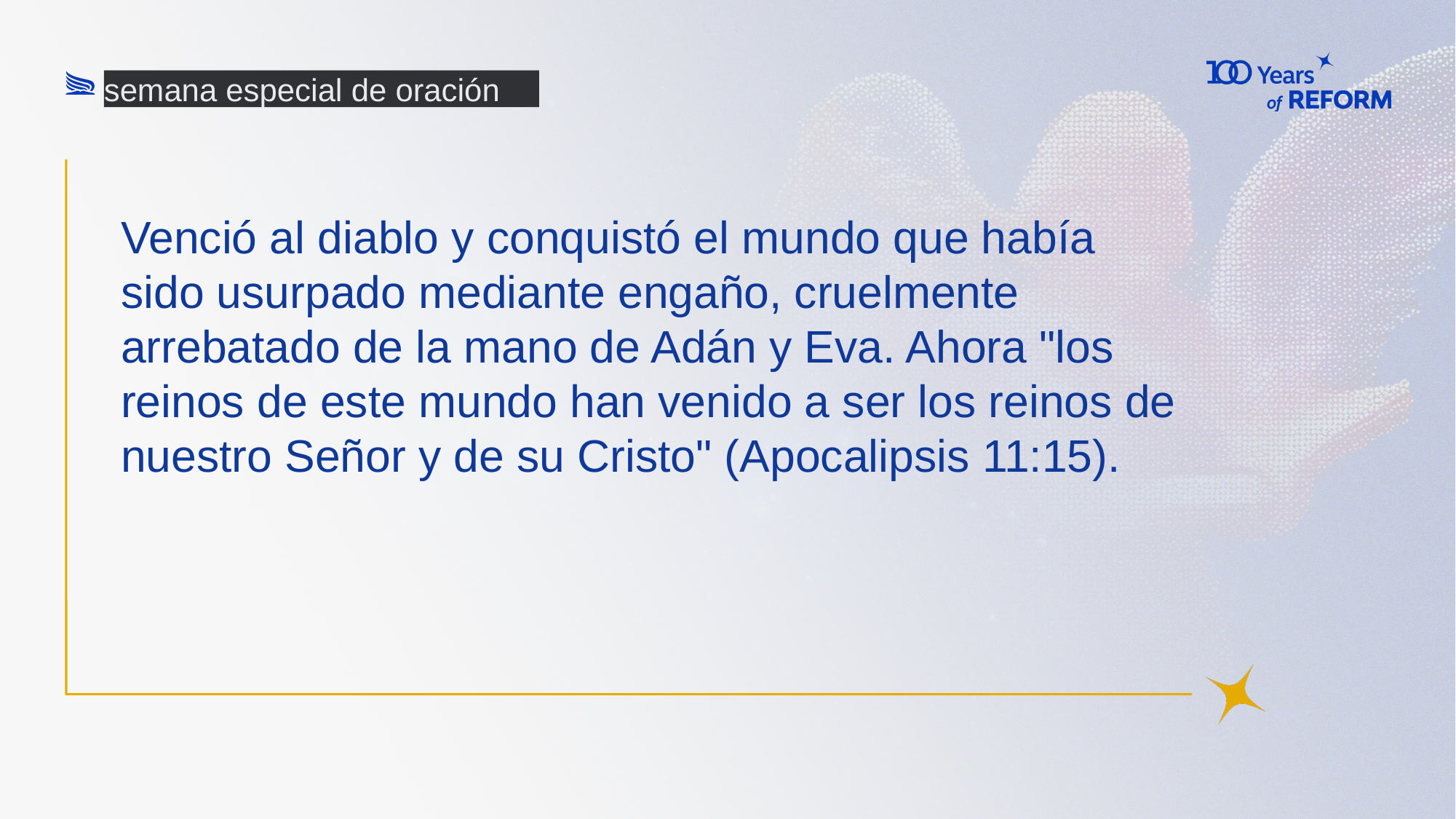

semana especial de oración
Venció al diablo y conquistó el mundo que había sido usurpado mediante engaño, cruelmente arrebatado de la mano de Adán y Eva. Ahora "los reinos de este mundo han venido a ser los reinos de nuestro Señor y de su Cristo" (Apocalipsis 11:15).